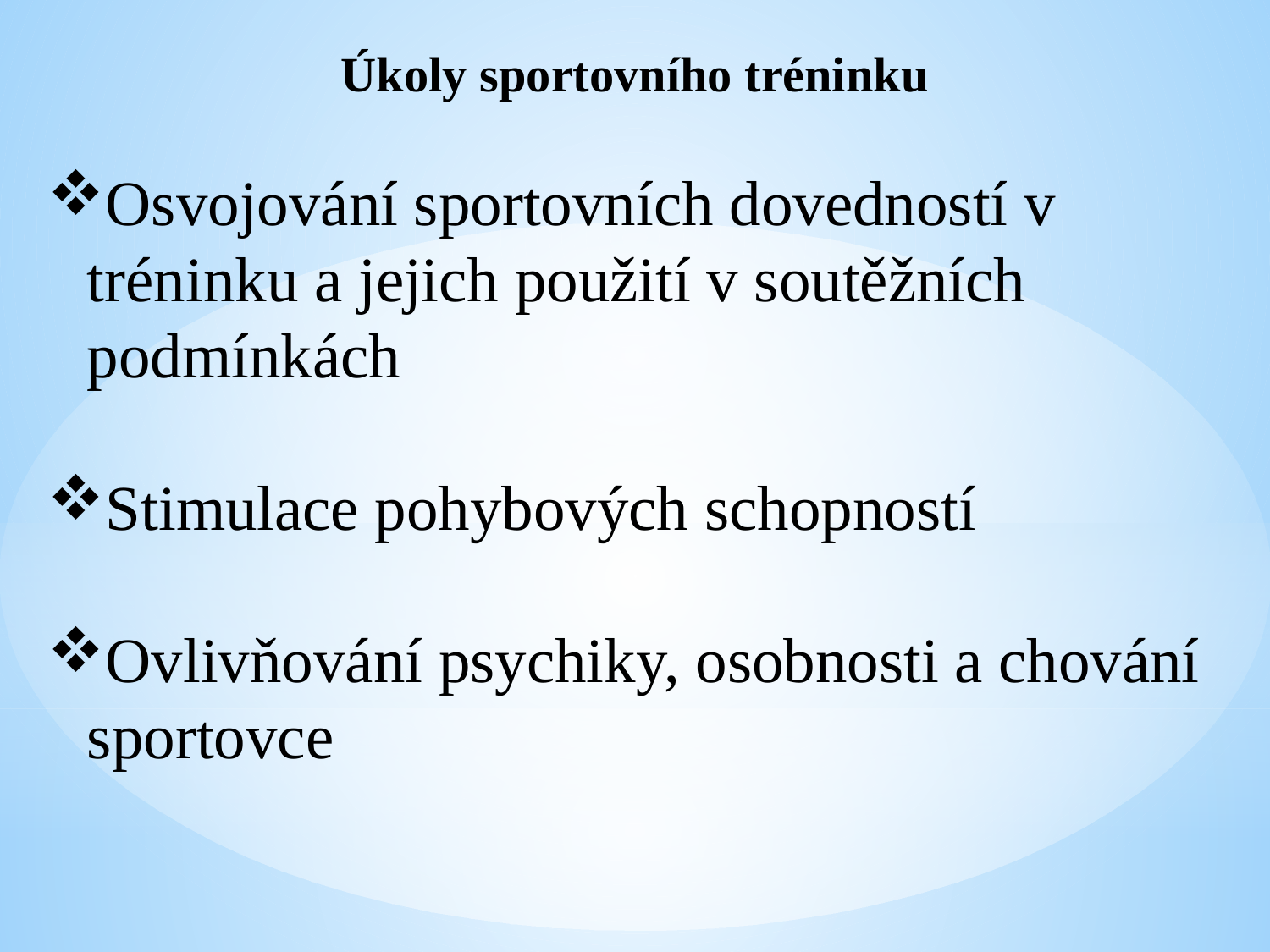

Úkoly sportovního tréninku
Osvojování sportovních dovedností v tréninku a jejich použití v soutěžních podmínkách

Stimulace pohybových schopností

Ovlivňování psychiky, osobnosti a chování sportovce